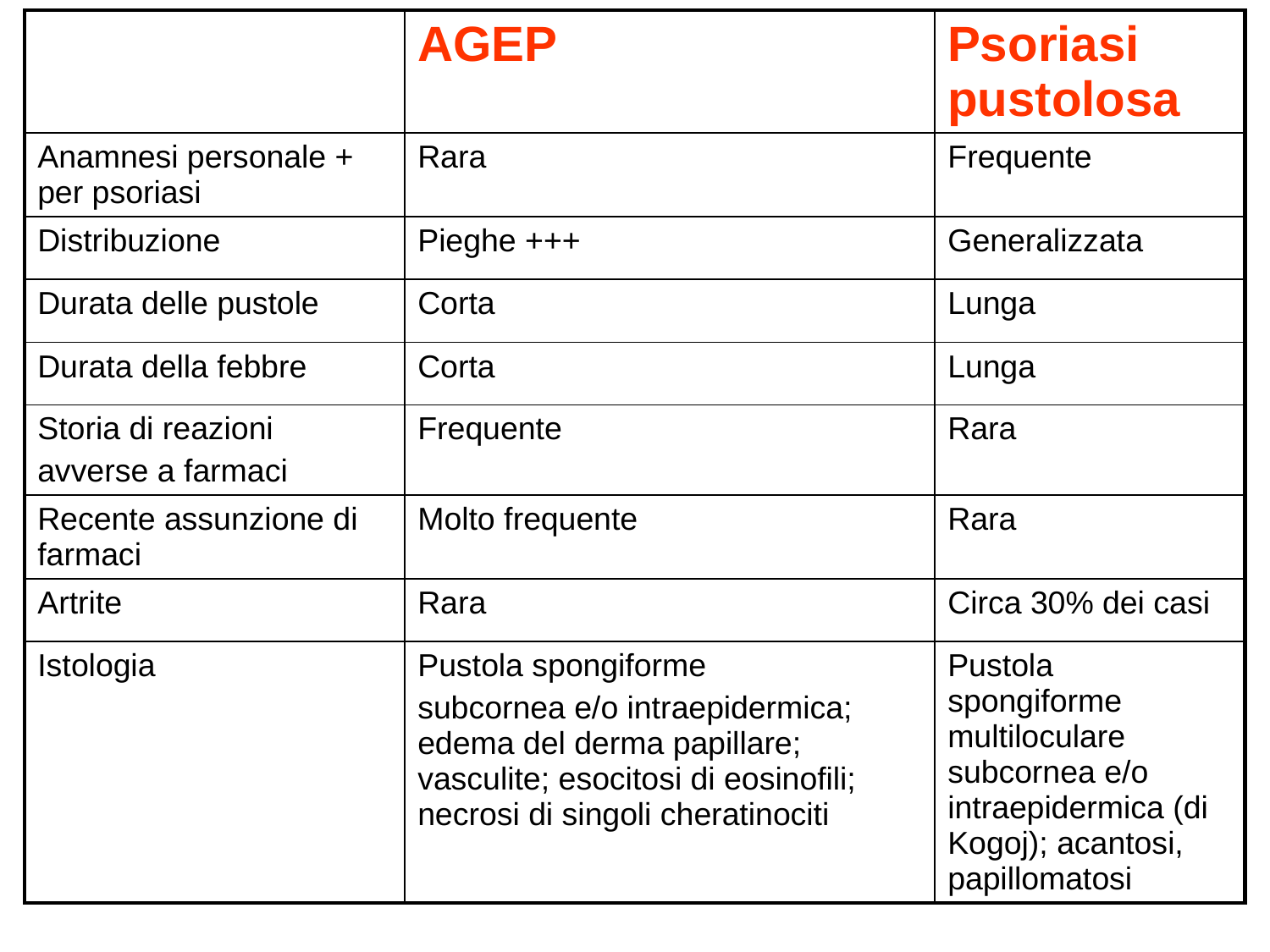

|  | AGEP | Psoriasi pustolosa |
| --- | --- | --- |
| Anamnesi personale + per psoriasi | Rara | Frequente |
| Distribuzione | Pieghe +++ | Generalizzata |
| Durata delle pustole | Corta | Lunga |
| Durata della febbre | Corta | Lunga |
| Storia di reazioni avverse a farmaci | Frequente | Rara |
| Recente assunzione di farmaci | Molto frequente | Rara |
| Artrite | Rara | Circa 30% dei casi |
| Istologia | Pustola spongiforme subcornea e/o intraepidermica; edema del derma papillare; vasculite; esocitosi di eosinofili; necrosi di singoli cheratinociti | Pustola spongiforme multiloculare subcornea e/o intraepidermica (di Kogoj); acantosi, papillomatosi |